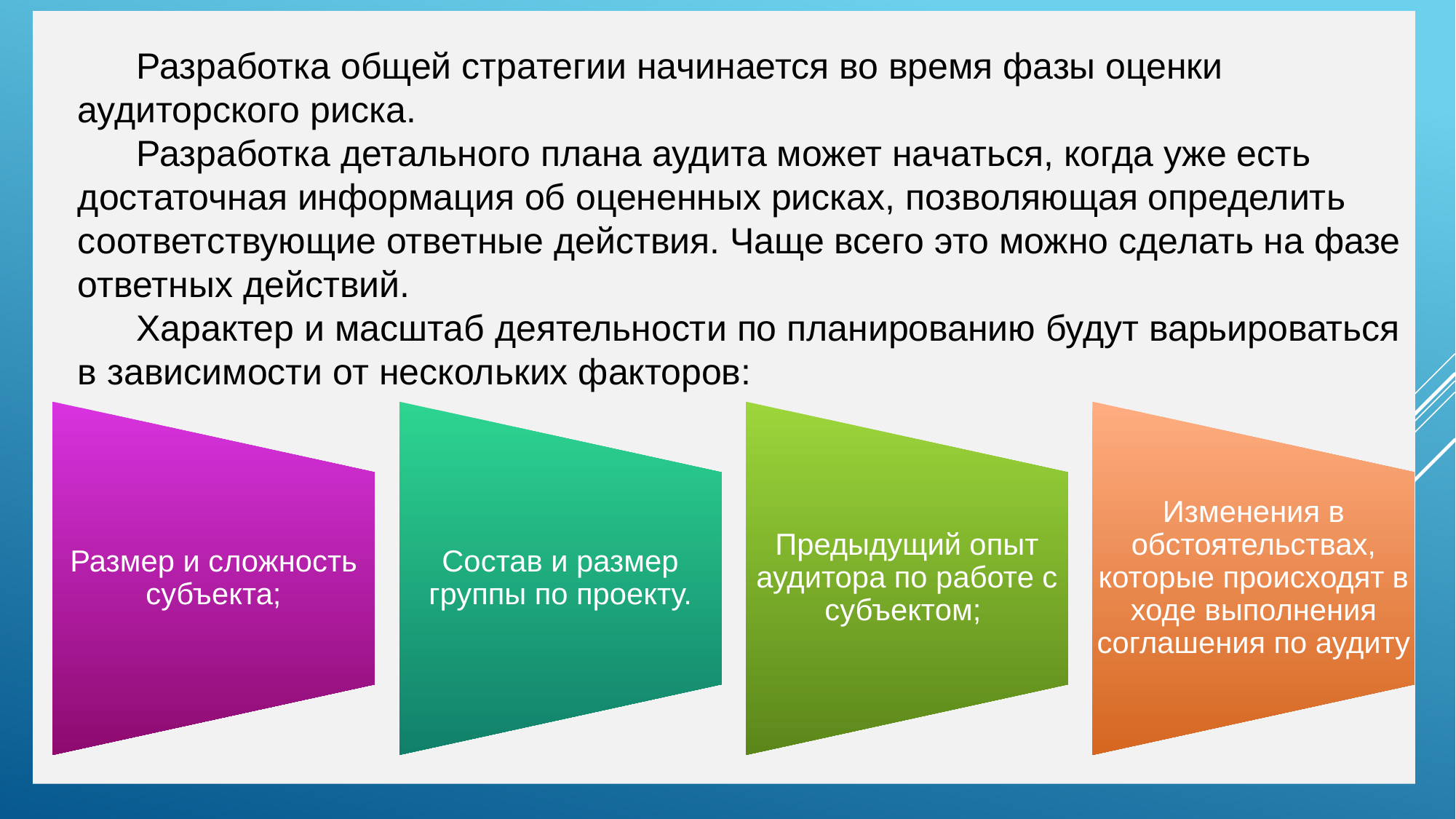

Разработка общей стратегии начинается во время фазы оценки аудиторского риска.
Разработка детального плана аудита может начаться, когда уже есть достаточная информация об оцененных рисках, позволяющая определить соответствующие ответные действия. Чаще всего это можно сделать на фазе ответных действий.
Характер и масштаб деятельности по планированию будут варьироваться в зависимости от нескольких факторов:

Размер и сложность субъекта;
Состав и размер группы по проекту.
Предыдущий опыт аудитора по работе с субъектом;
Изменения в обстоятельствах, которые происходят в ходе выполнения соглашения по аудиту